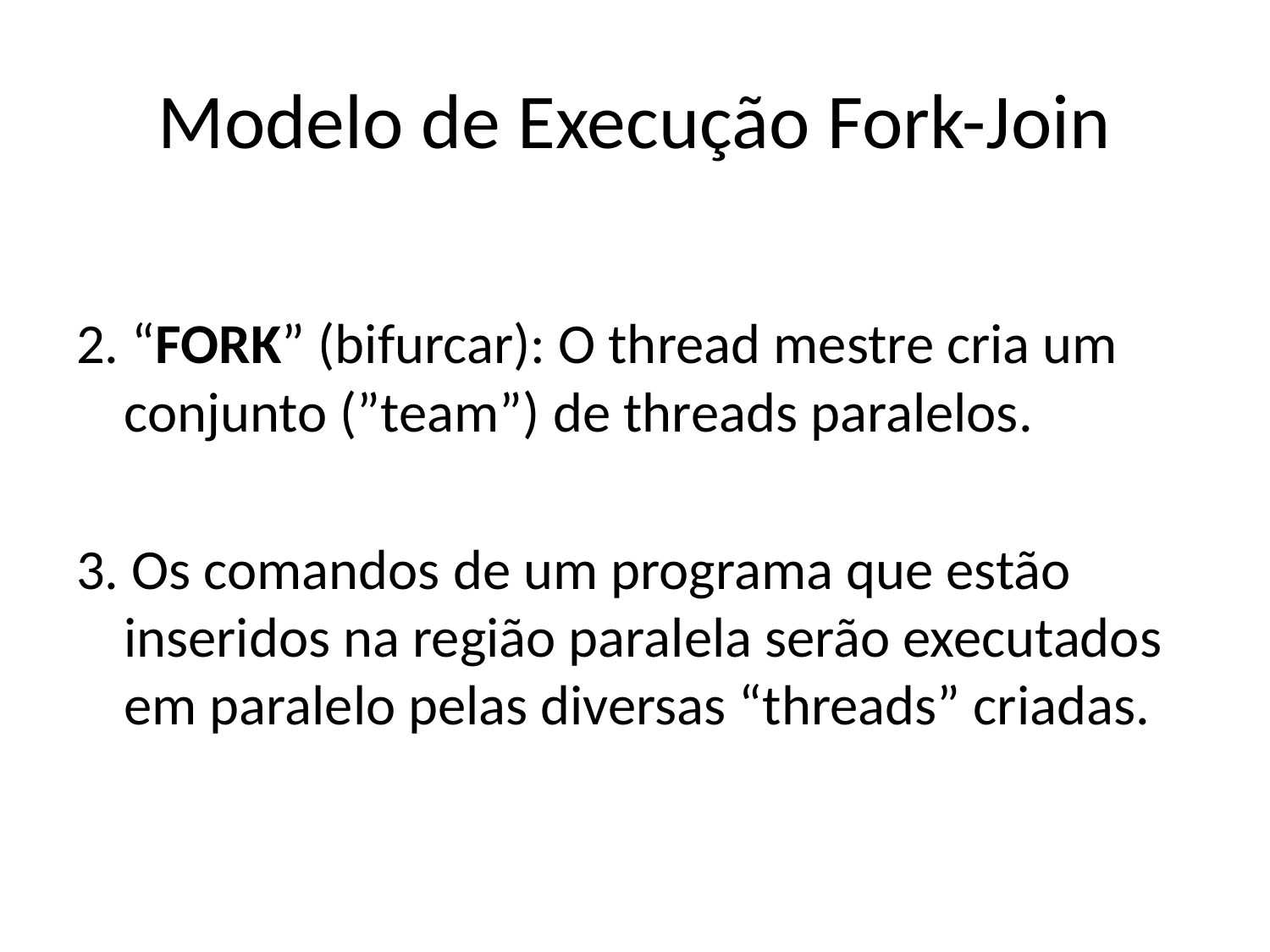

# Modelo de Execução Fork-Join

2. “FORK” (bifurcar): O thread mestre cria um conjunto (”team”) de threads paralelos.

3. Os comandos de um programa que estão inseridos na região paralela serão executados em paralelo pelas diversas “threads” criadas.